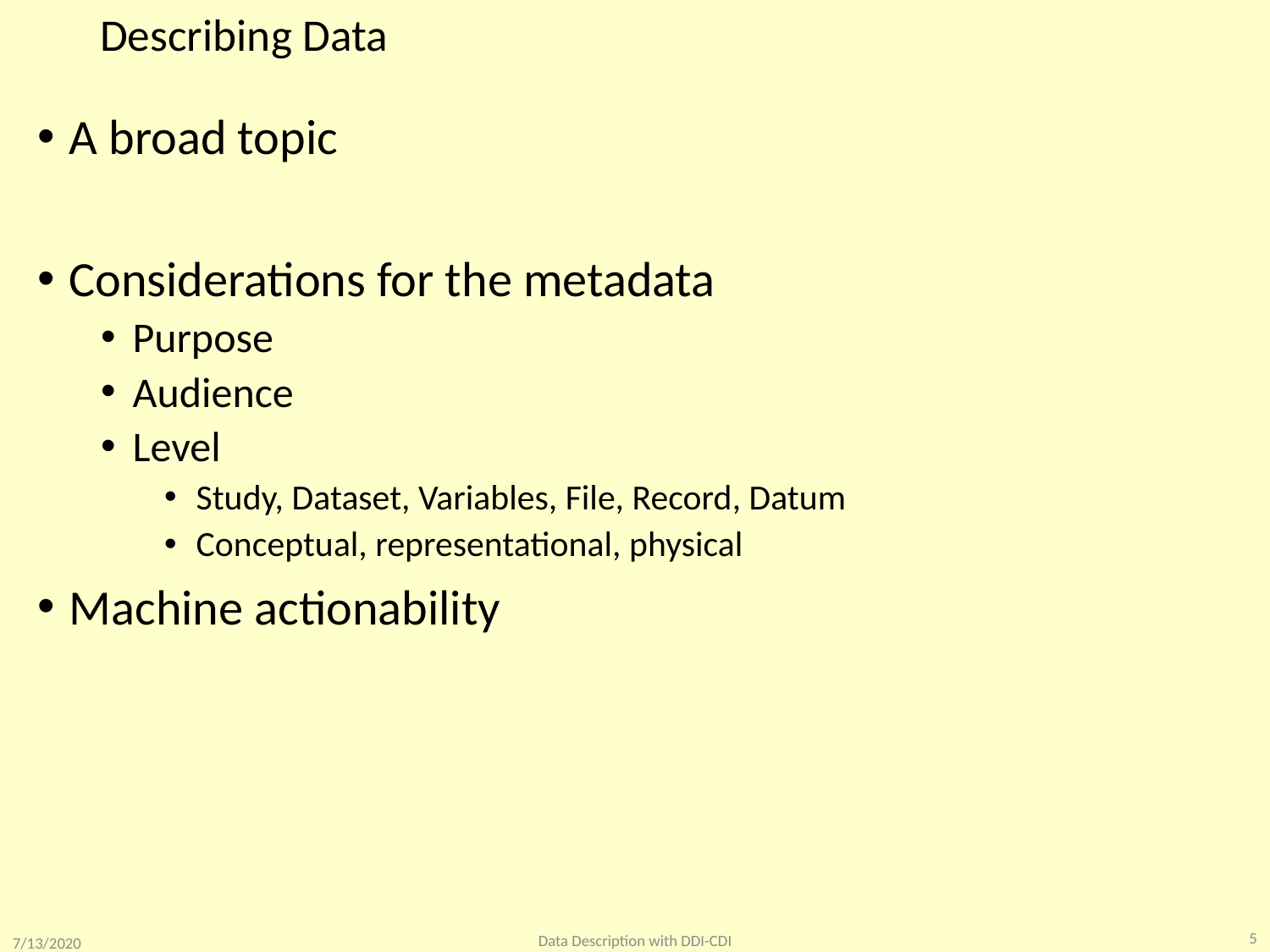

# Describing Data
A broad topic

Considerations for the metadata
Purpose
Audience
Level
Study, Dataset, Variables, File, Record, Datum
Conceptual, representational, physical
Machine actionability

5
Data Description with DDI-CDI
7/13/2020